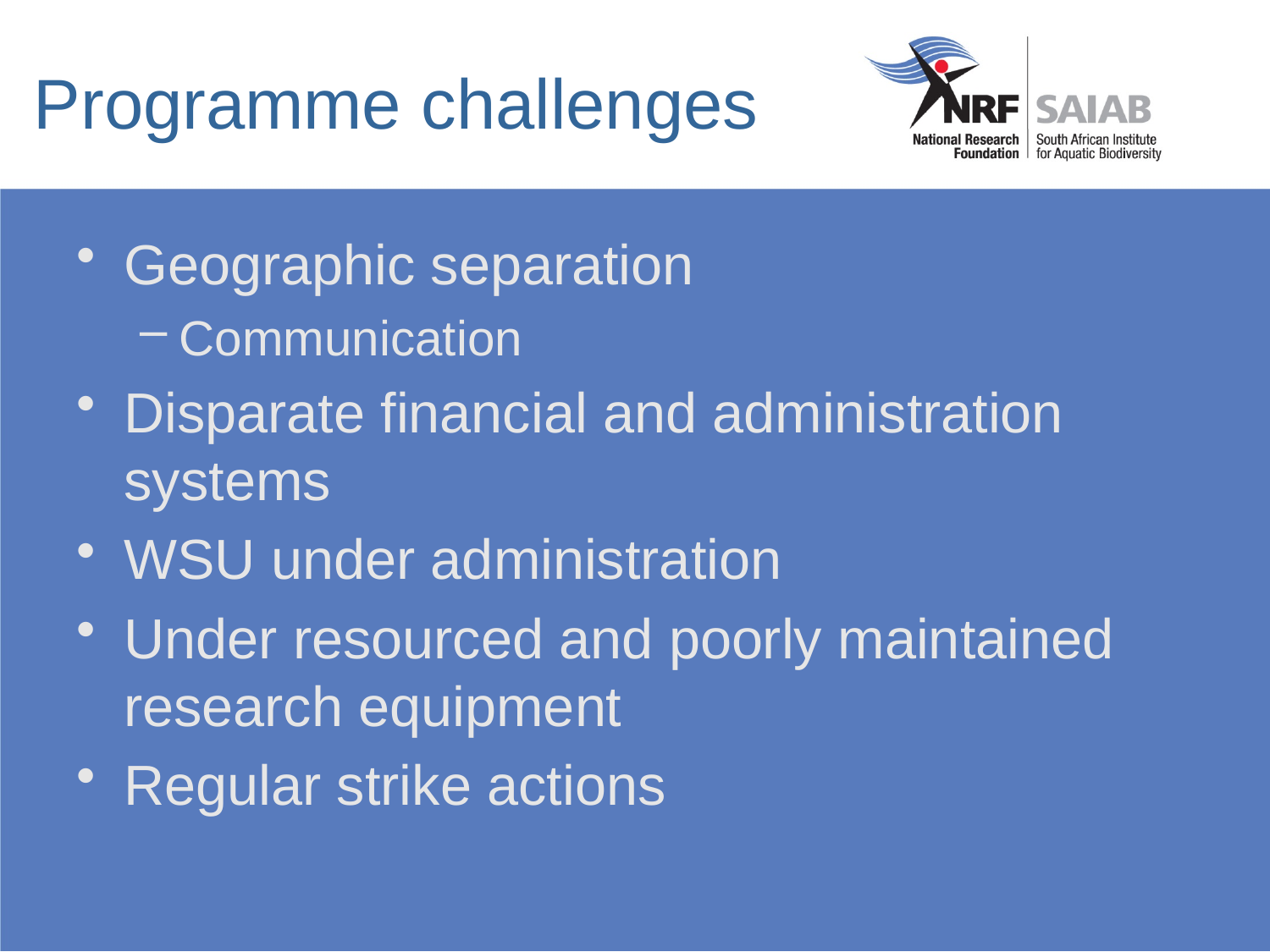

# Programme challenges
Geographic separation
Communication
Disparate financial and administration systems
WSU under administration
Under resourced and poorly maintained research equipment
Regular strike actions